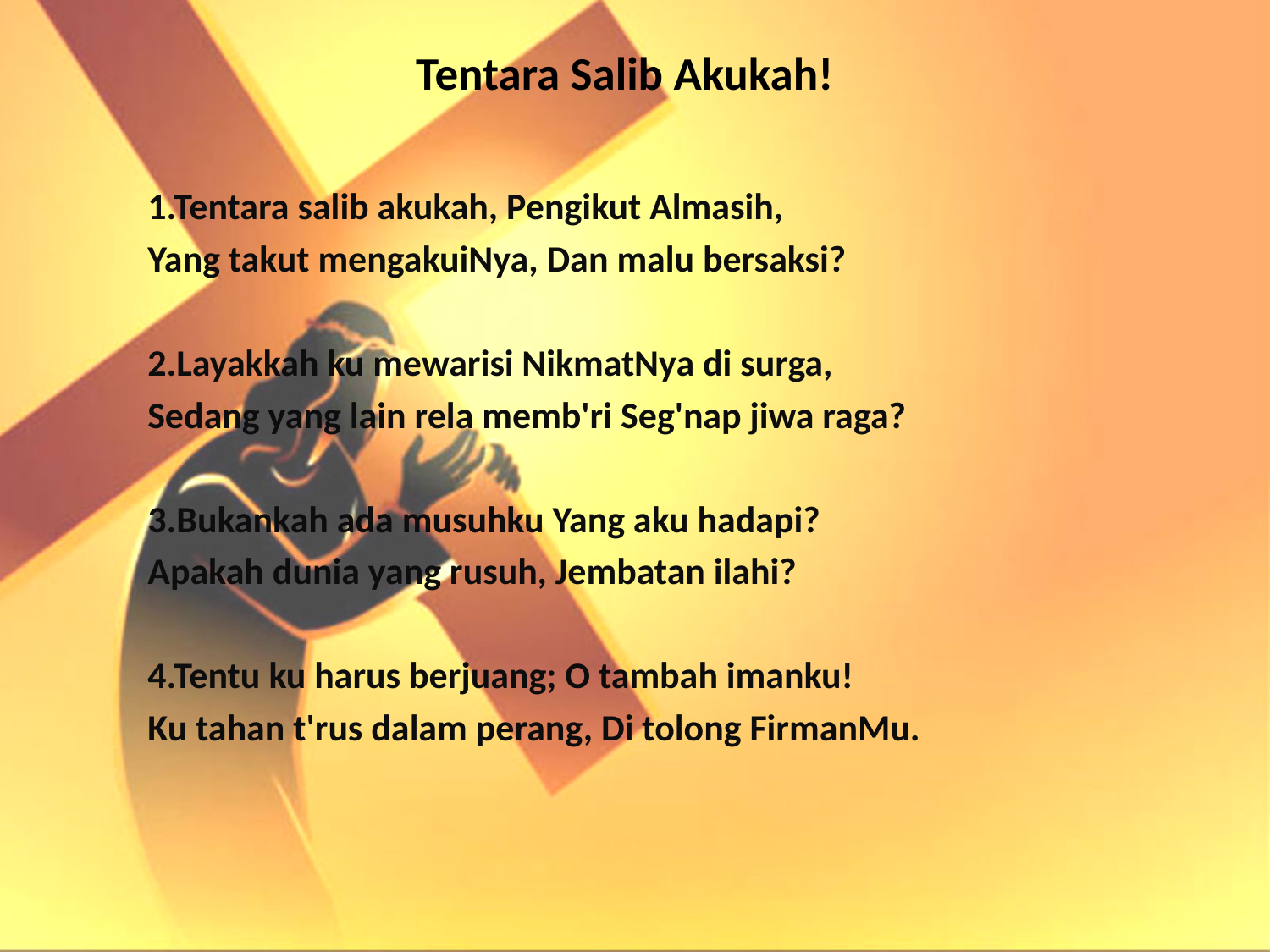

# Tentara Salib Akukah!
1.Tentara salib akukah, Pengikut Almasih,
Yang takut mengakuiNya, Dan malu bersaksi?

2.Layakkah ku mewarisi NikmatNya di surga,
Sedang yang lain rela memb'ri Seg'nap jiwa raga?

3.Bukankah ada musuhku Yang aku hadapi?
Apakah dunia yang rusuh, Jembatan ilahi?

4.Tentu ku harus berjuang; O tambah imanku!
Ku tahan t'rus dalam perang, Di tolong FirmanMu.